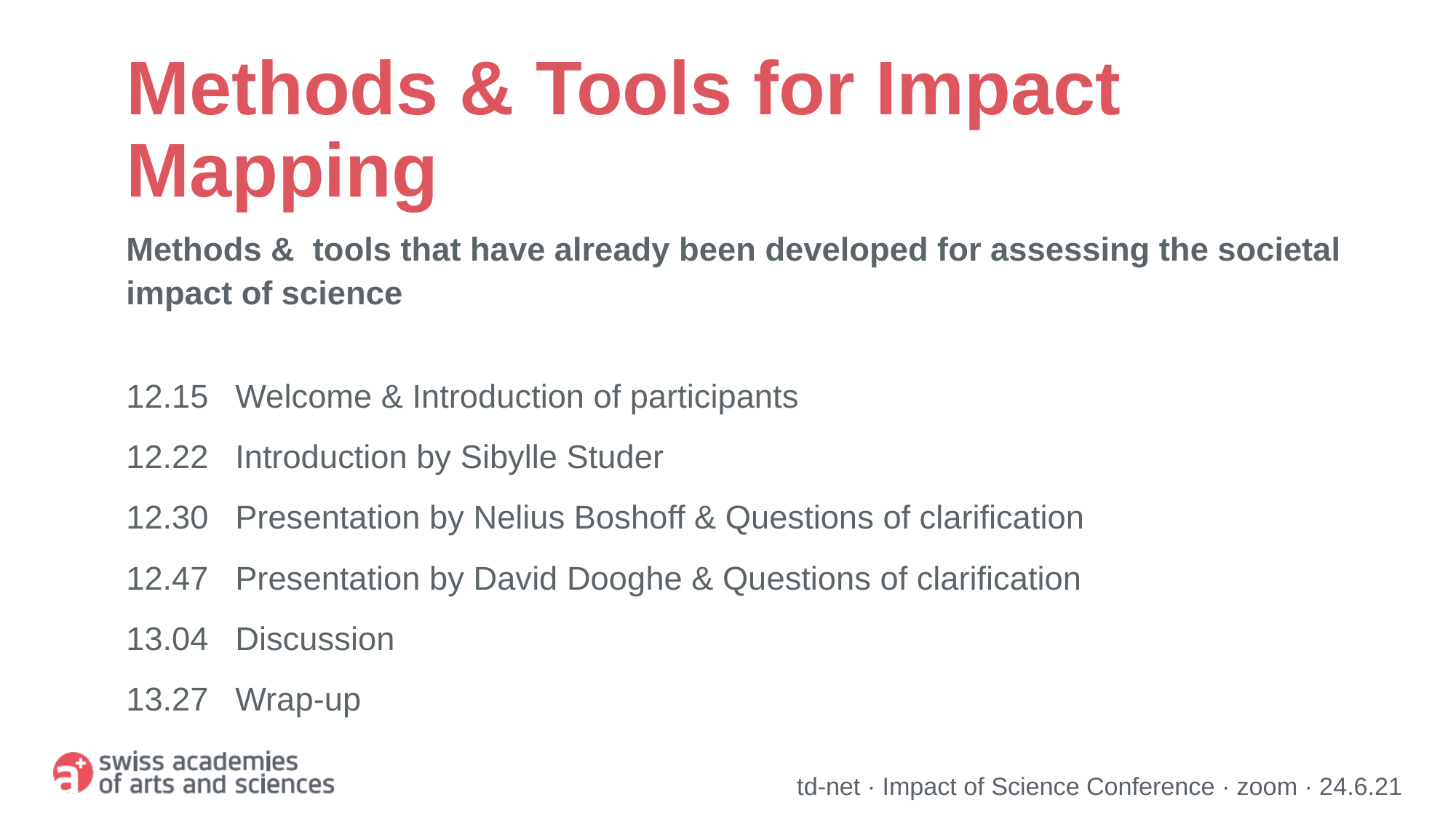

# Methods & Tools for Impact Mapping
Methods &  tools that have already been developed for assessing the societal impact of science
12.15	Welcome & Introduction of participants
12.22	Introduction by Sibylle Studer
12.30	Presentation by Nelius Boshoff & Questions of clarification
12.47	Presentation by David Dooghe & Questions of clarification
13.04	Discussion
13.27	Wrap-up

td-net · Impact of Science Conference · zoom · 24.6.21